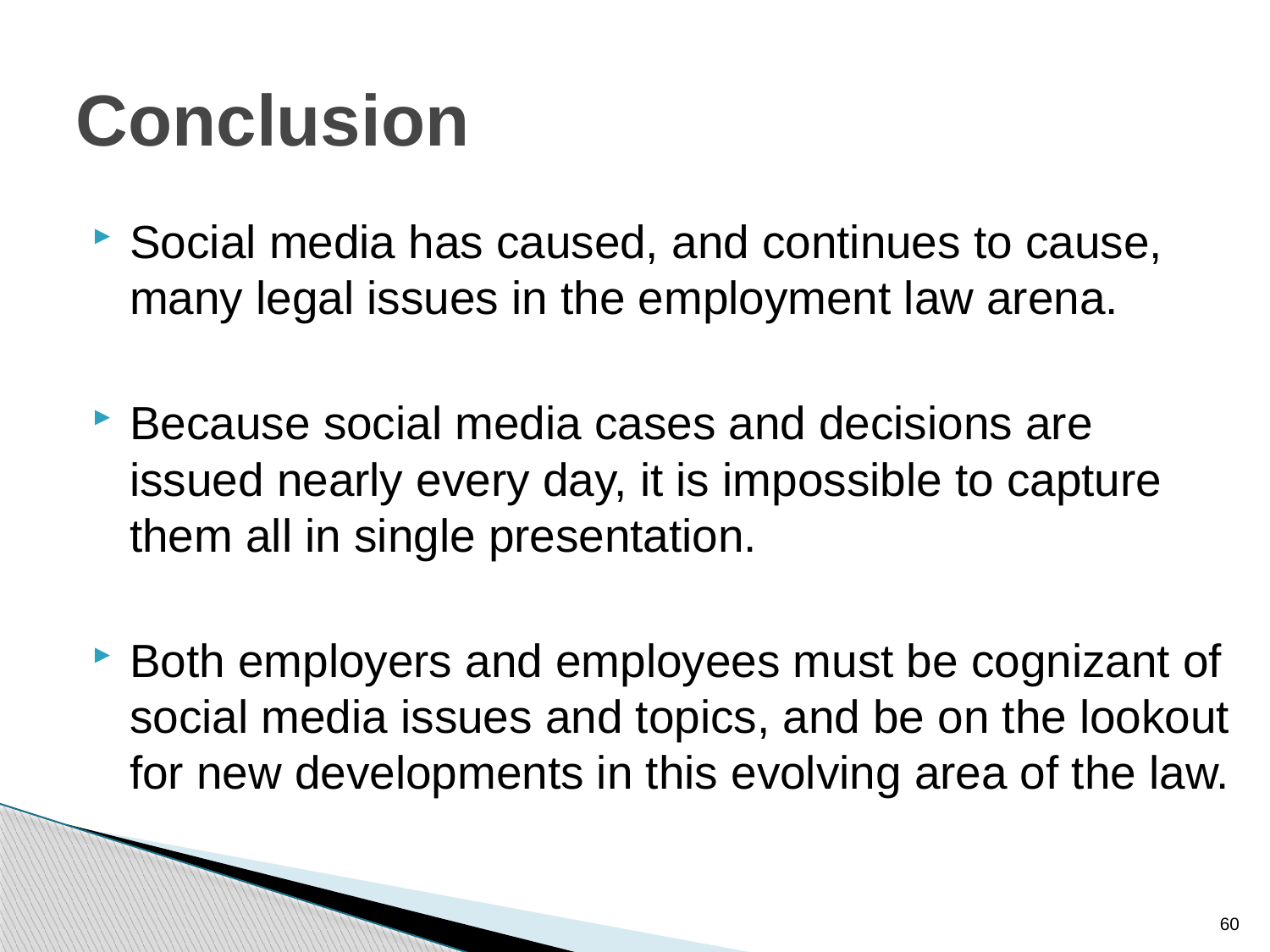

# Conclusion
Social media has caused, and continues to cause, many legal issues in the employment law arena.

Because social media cases and decisions are issued nearly every day, it is impossible to capture them all in single presentation.

Both employers and employees must be cognizant of social media issues and topics, and be on the lookout for new developments in this evolving area of the law.

60